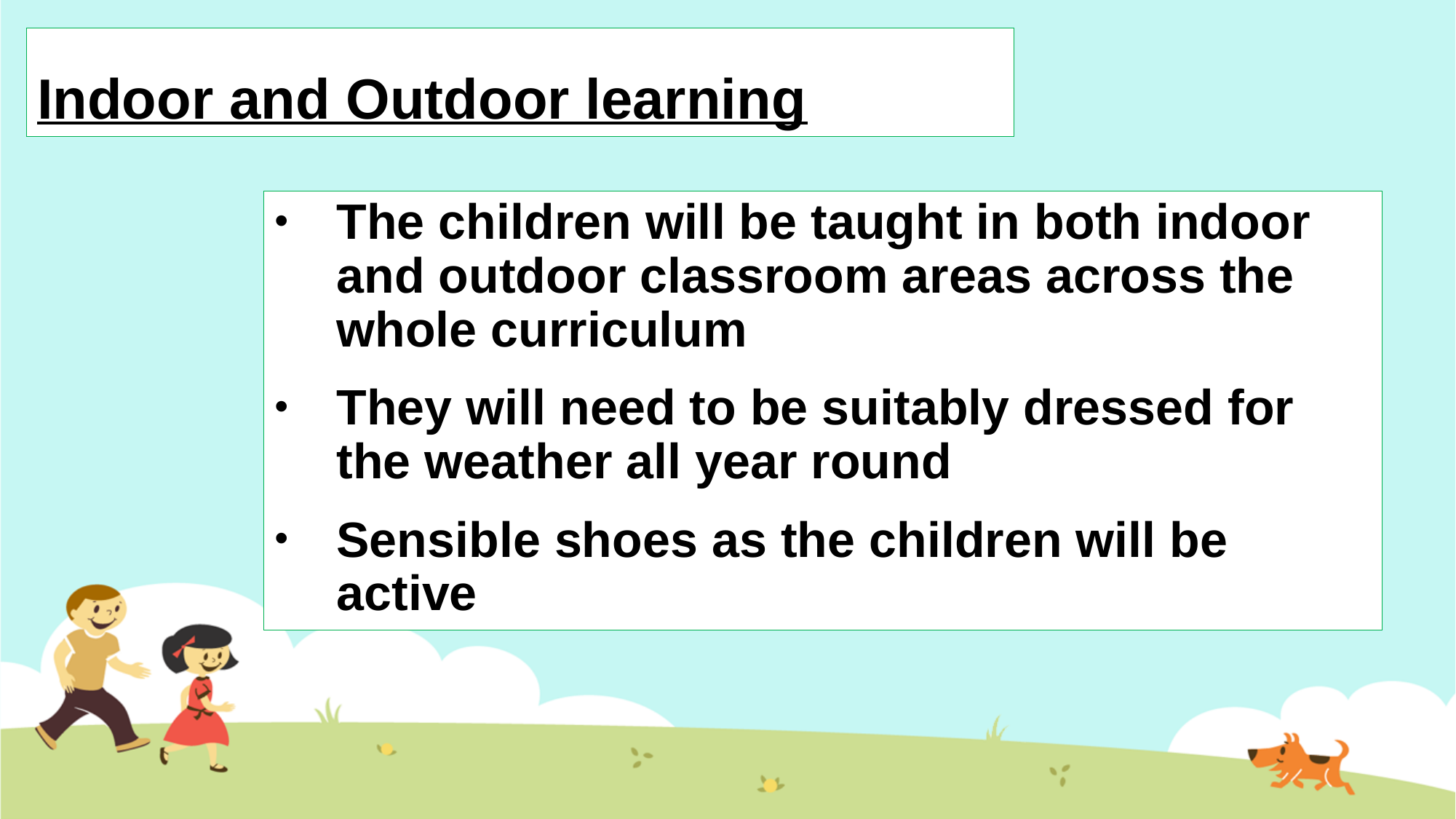

# Indoor and Outdoor learning
The children will be taught in both indoor and outdoor classroom areas across the whole curriculum
They will need to be suitably dressed for the weather all year round
Sensible shoes as the children will be active